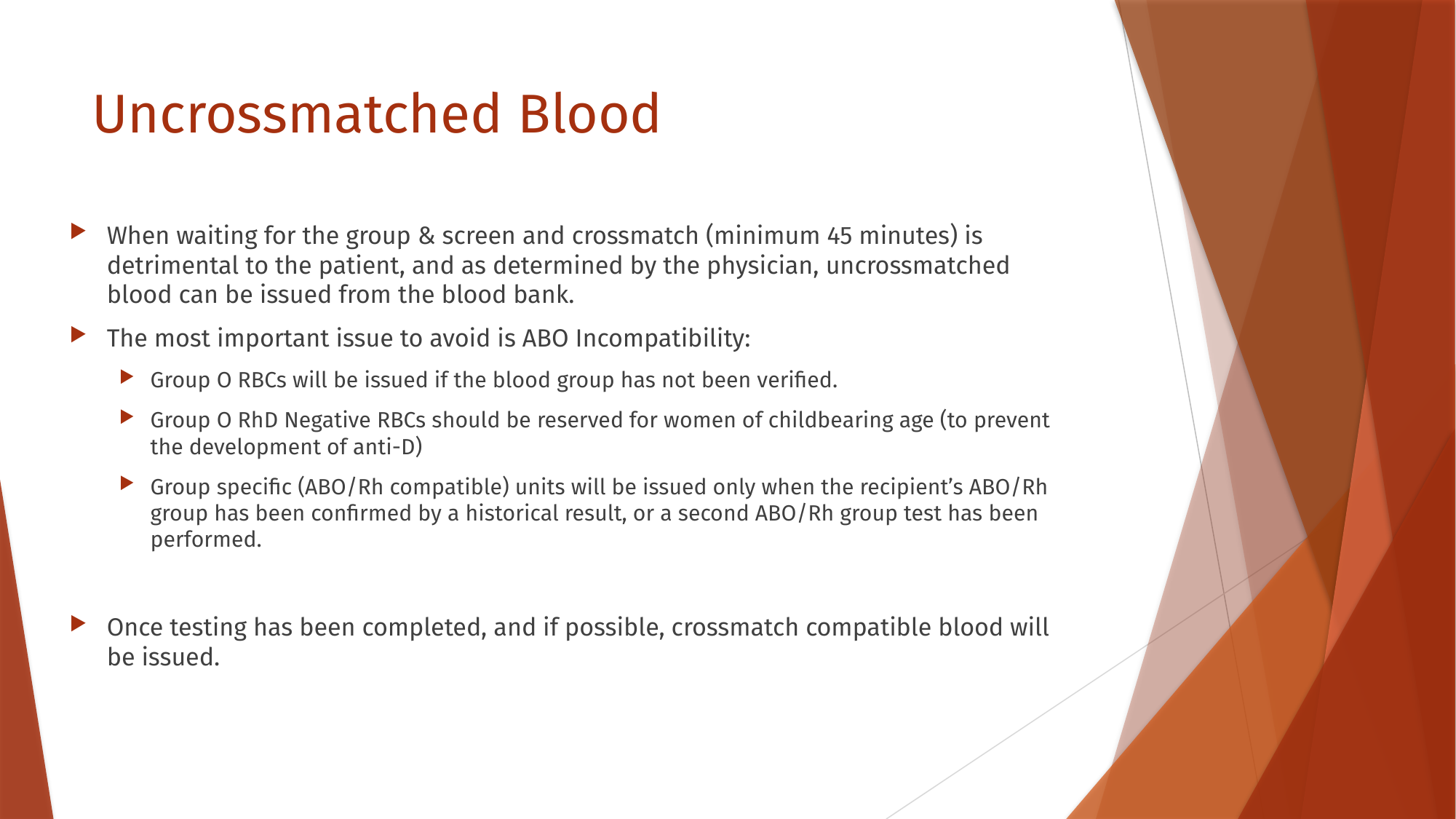

# Uncrossmatched Blood
When waiting for the group & screen and crossmatch (minimum 45 minutes) is detrimental to the patient, and as determined by the physician, uncrossmatched blood can be issued from the blood bank.
The most important issue to avoid is ABO Incompatibility:
Group O RBCs will be issued if the blood group has not been verified.
Group O RhD Negative RBCs should be reserved for women of childbearing age (to prevent the development of anti-D)
Group specific (ABO/Rh compatible) units will be issued only when the recipient’s ABO/Rh group has been confirmed by a historical result, or a second ABO/Rh group test has been performed.

Once testing has been completed, and if possible, crossmatch compatible blood will be issued.